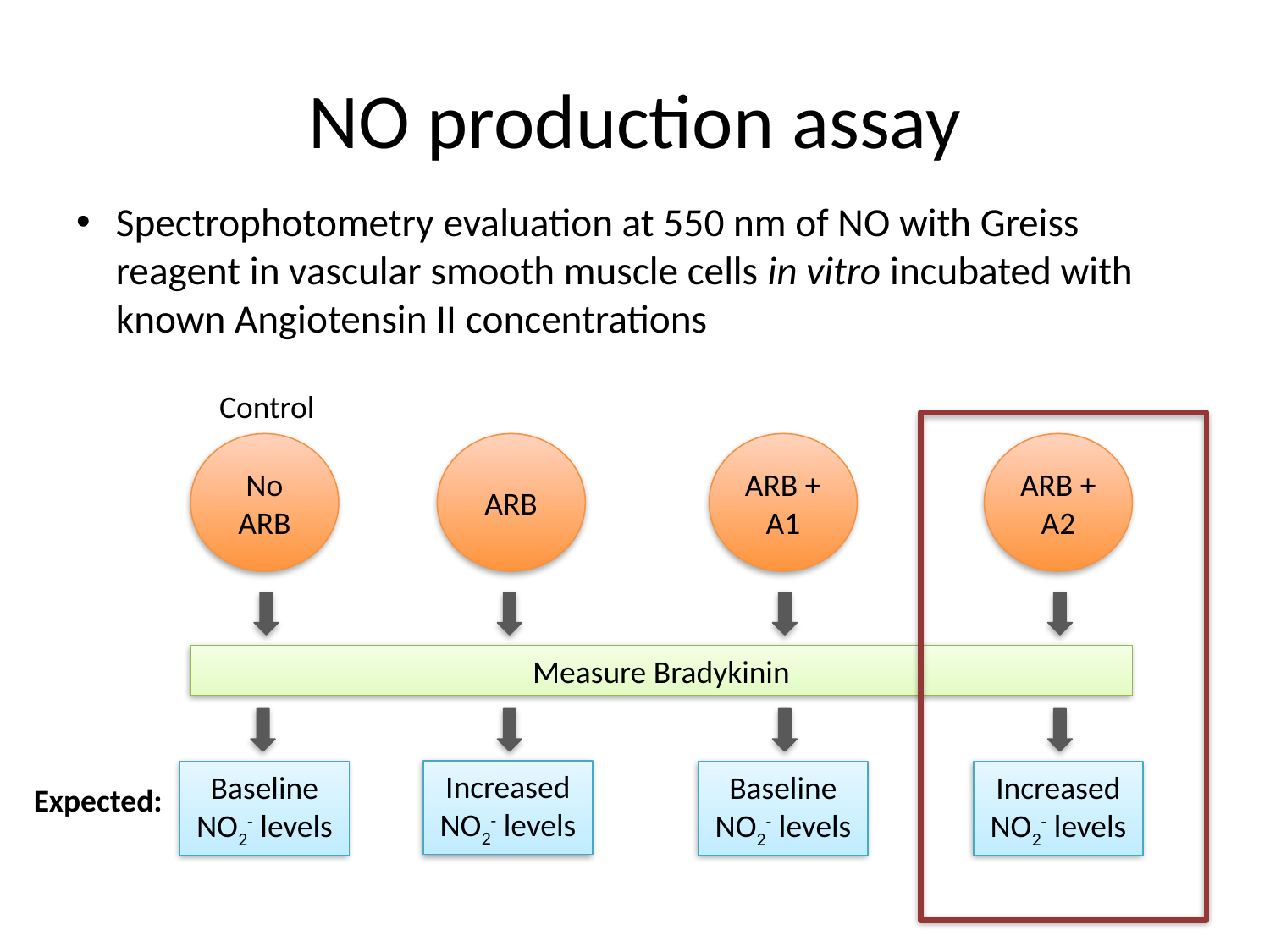

# NO production assay
Spectrophotometry evaluation at 550 nm of NO with Greiss reagent in vascular smooth muscle cells in vitro incubated with known Angiotensin II concentrations
Control

No ARB
ARB
ARB + A1
ARB + A2

Measure Bradykinin

Increased NO2- levels
Baseline NO2- levels
Baseline NO2- levels
Increased NO2- levels
Expected: